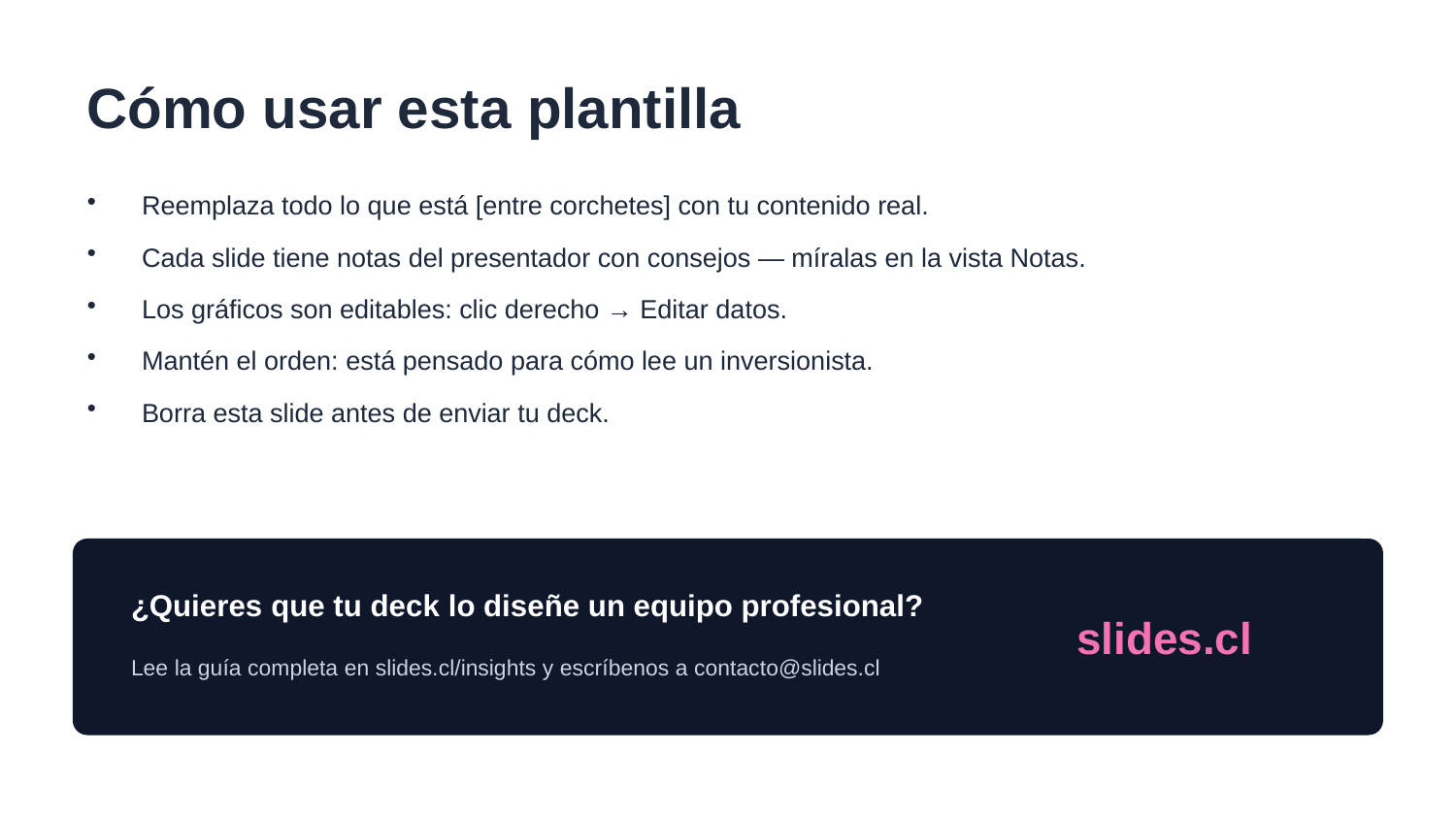

Cómo usar esta plantilla
Reemplaza todo lo que está [entre corchetes] con tu contenido real.
Cada slide tiene notas del presentador con consejos — míralas en la vista Notas.
Los gráficos son editables: clic derecho → Editar datos.
Mantén el orden: está pensado para cómo lee un inversionista.
Borra esta slide antes de enviar tu deck.

¿Quieres que tu deck lo diseñe un equipo profesional?
slides.cl
Lee la guía completa en slides.cl/insights y escríbenos a contacto@slides.cl